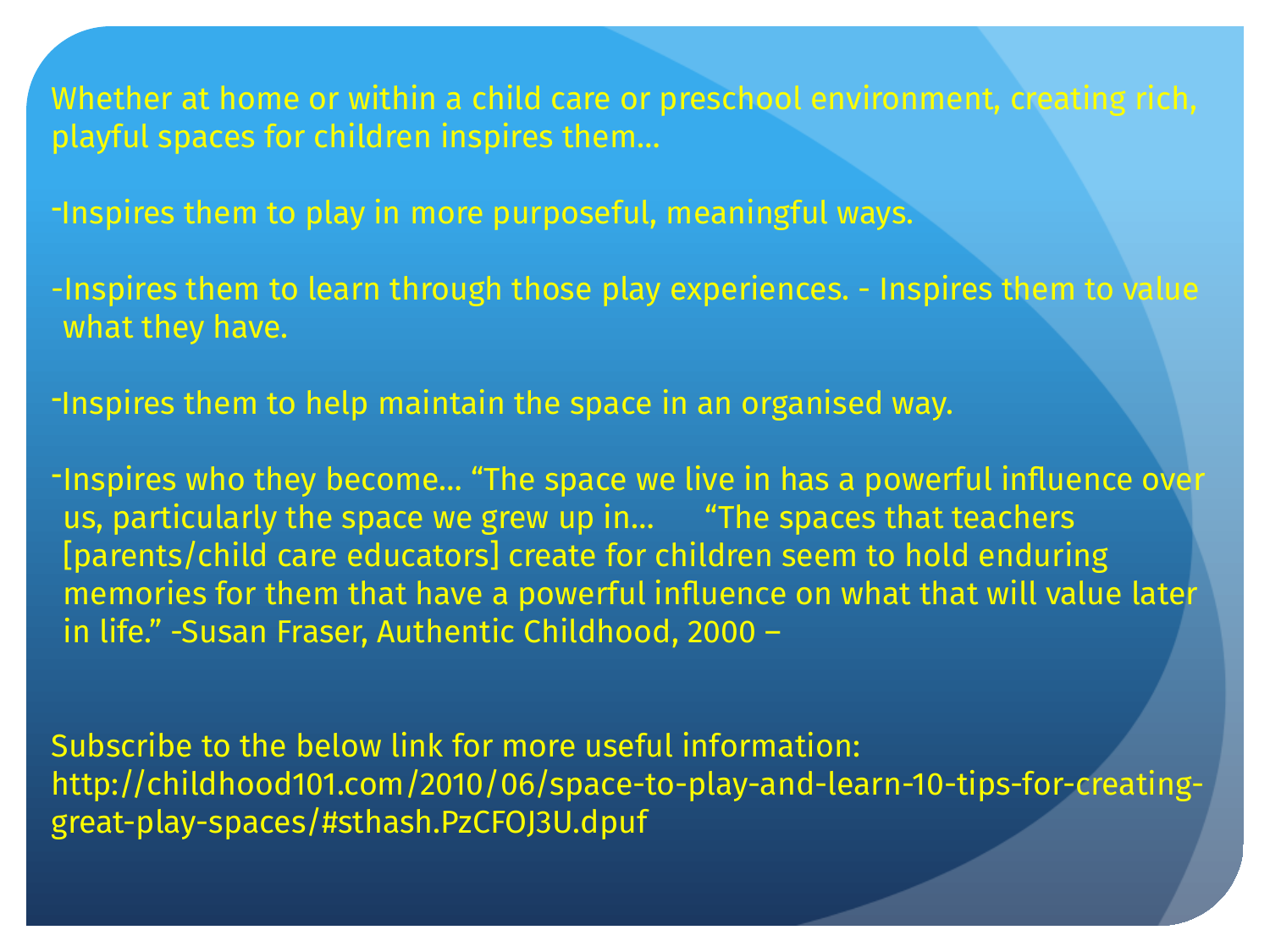

Whether at home or within a child care or preschool environment, creating rich, playful spaces for children inspires them…

Inspires them to play in more purposeful, meaningful ways.

-Inspires them to learn through those play experiences. - Inspires them to value what they have.

Inspires them to help maintain the space in an organised way.

Inspires who they become… “The space we live in has a powerful influence over us, particularly the space we grew up in…      “The spaces that teachers [parents/child care educators] create for children seem to hold enduring memories for them that have a powerful influence on what that will value later in life.” -Susan Fraser, Authentic Childhood, 2000 –

Subscribe to the below link for more useful information:
http://childhood101.com/2010/06/space-to-play-and-learn-10-tips-for-creating-great-play-spaces/#sthash.PzCFOJ3U.dpuf